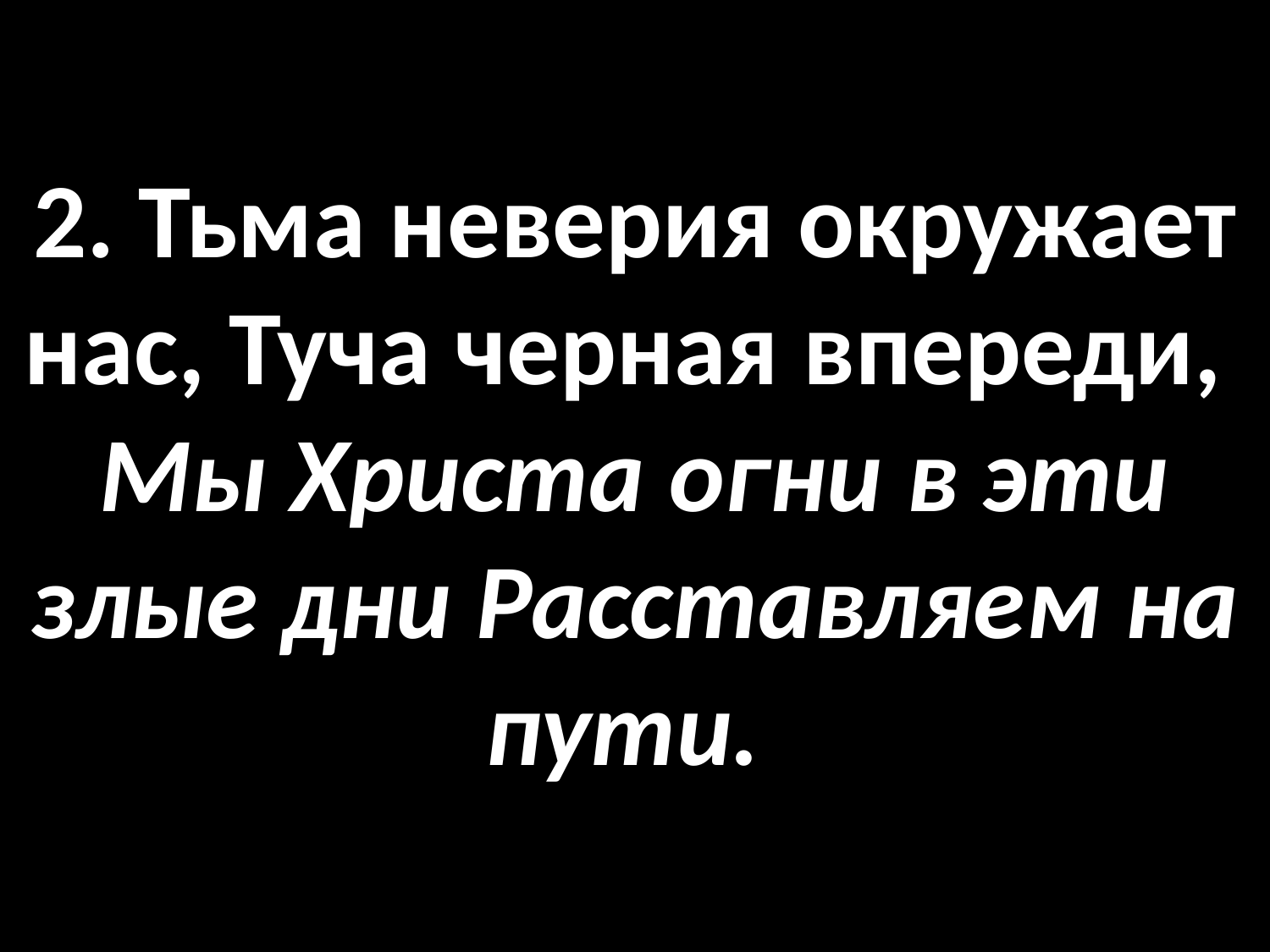

# 2. Тьма неверия окружает нас, Туча черная впереди, Мы Христа огни в эти злые дни Расставляем на пути.